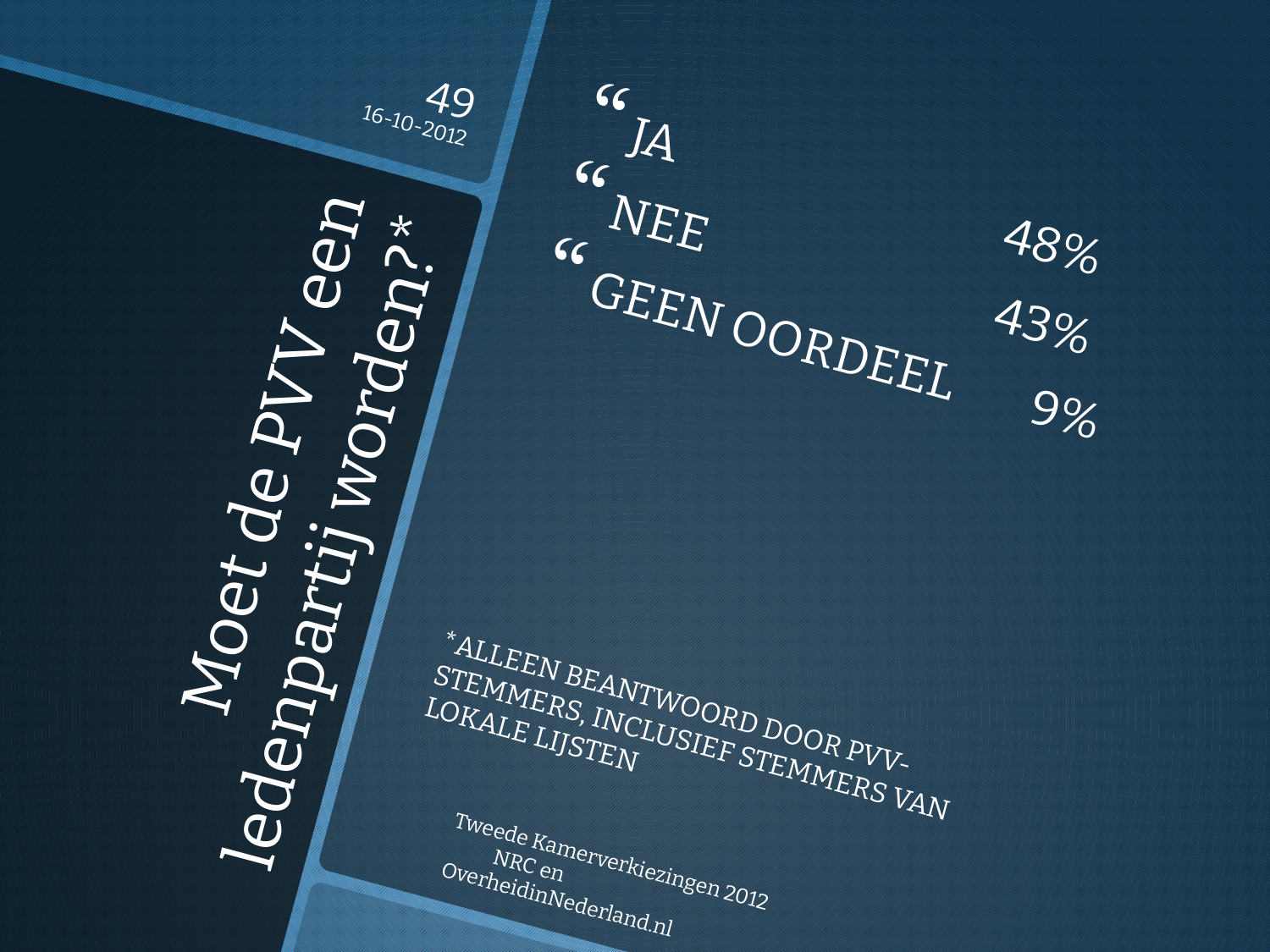

49
16-10-2012
JA                                  48%
NEE                              43%
GEEN OORDEEL        9%

*ALLEEN BEANTWOORD DOOR PVV-STEMMERS, INCLUSIEF STEMMERS VAN LOKALE LIJSTEN
# Moet de PVV een ledenpartij worden?*
Tweede Kamerverkiezingen 2012            NRC en OverheidinNederland.nl